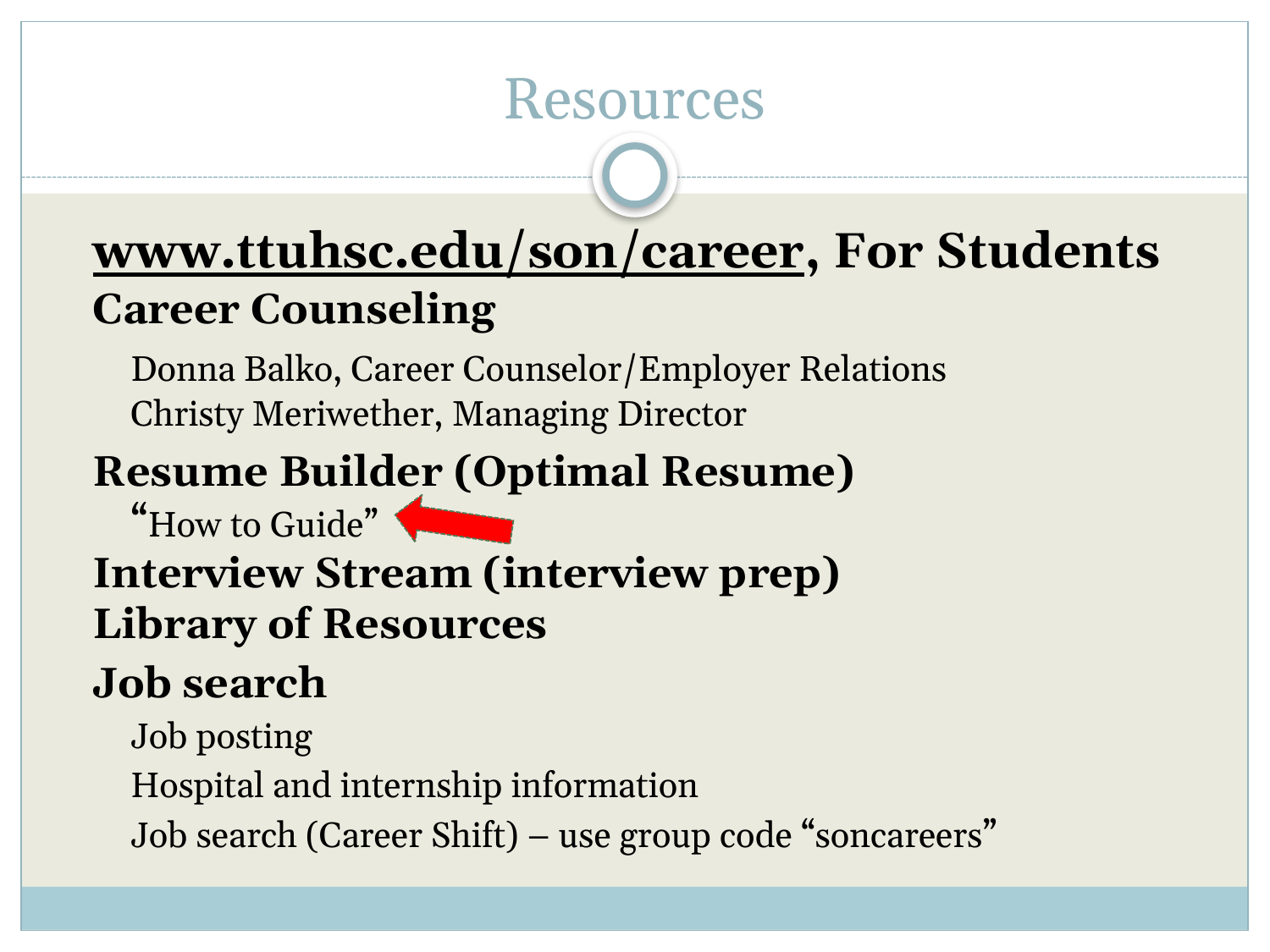

# Resources
www.ttuhsc.edu/son/career, For Students
Career Counseling
	Donna Balko, Career Counselor/Employer Relations
	Christy Meriwether, Managing Director
Resume Builder (Optimal Resume)
	“How to Guide”
Interview Stream (interview prep)
Library of Resources
Job search
	Job posting
	Hospital and internship information
	Job search (Career Shift) – use group code “soncareers”